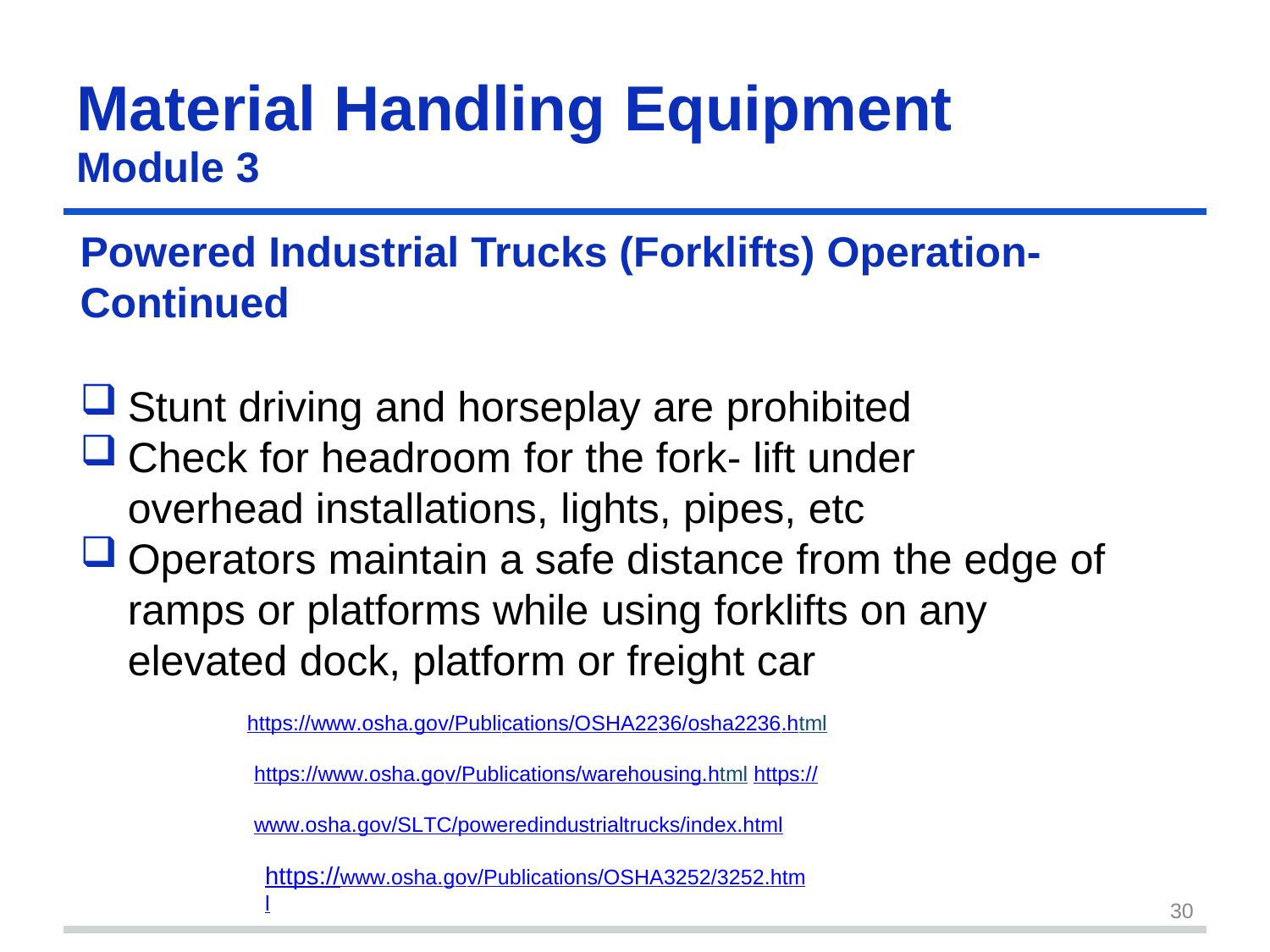

Material Handling	Equipment
Module 3
Powered Industrial Trucks (Forklifts) Operation-
Continued

Stunt driving and horseplay are prohibited
Check for headroom for the fork- lift under overhead installations, lights, pipes, etc
Operators maintain a safe distance from the edge of ramps or platforms while using forklifts on any elevated dock, platform or freight car
https://www.osha.gov/Publications/OSHA2236/osha2236.html https://www.osha.gov/Publications/warehousing.html https://www.osha.gov/SLTC/poweredindustrialtrucks/index.html

https://www.osha.gov/Publications/OSHA3252/3252.html
30